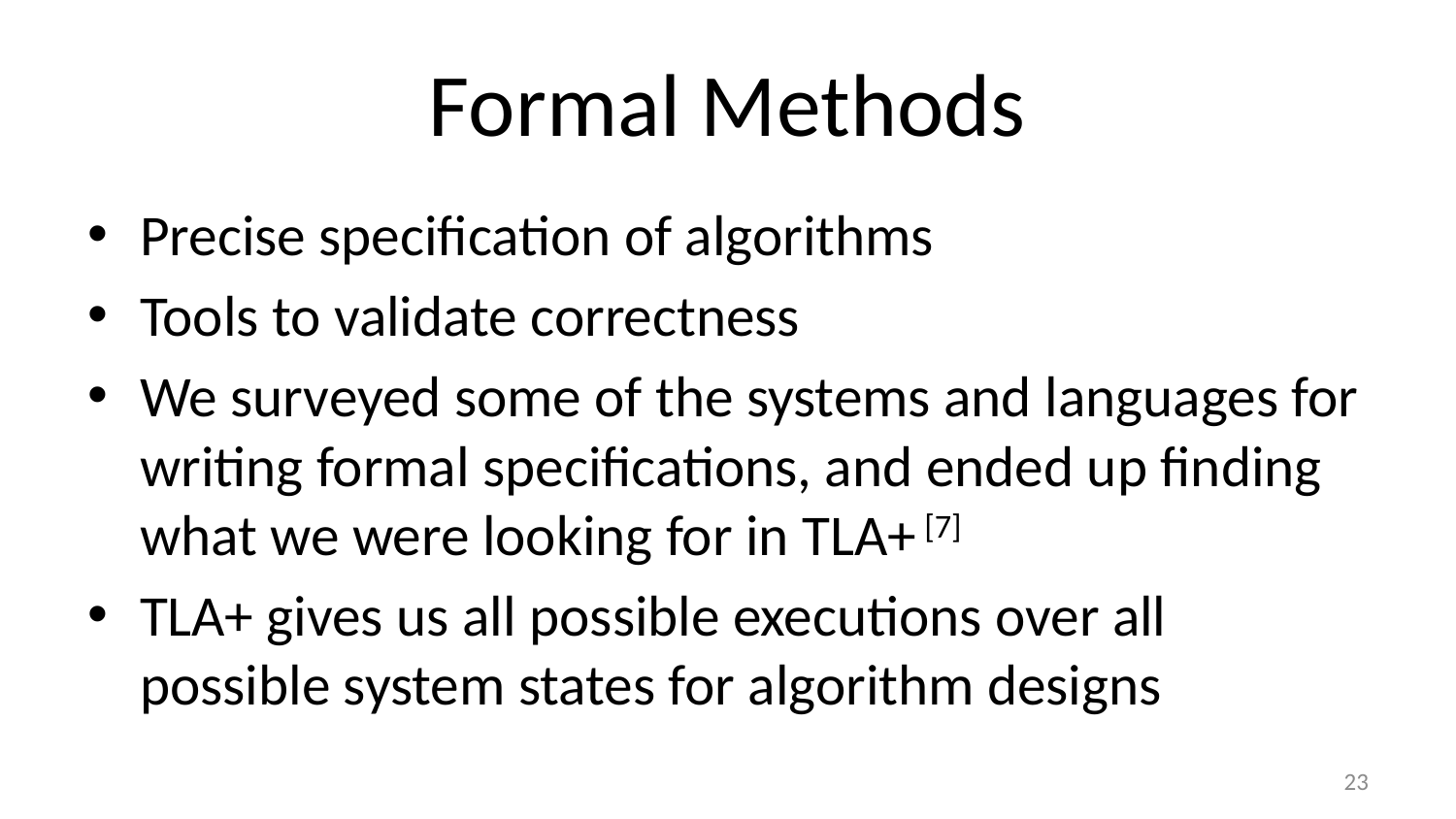

# Formal Methods
Precise specification of algorithms
Tools to validate correctness
We surveyed some of the systems and languages for writing formal specifications, and ended up finding what we were looking for in TLA+ [7]
TLA+ gives us all possible executions over all possible system states for algorithm designs
23